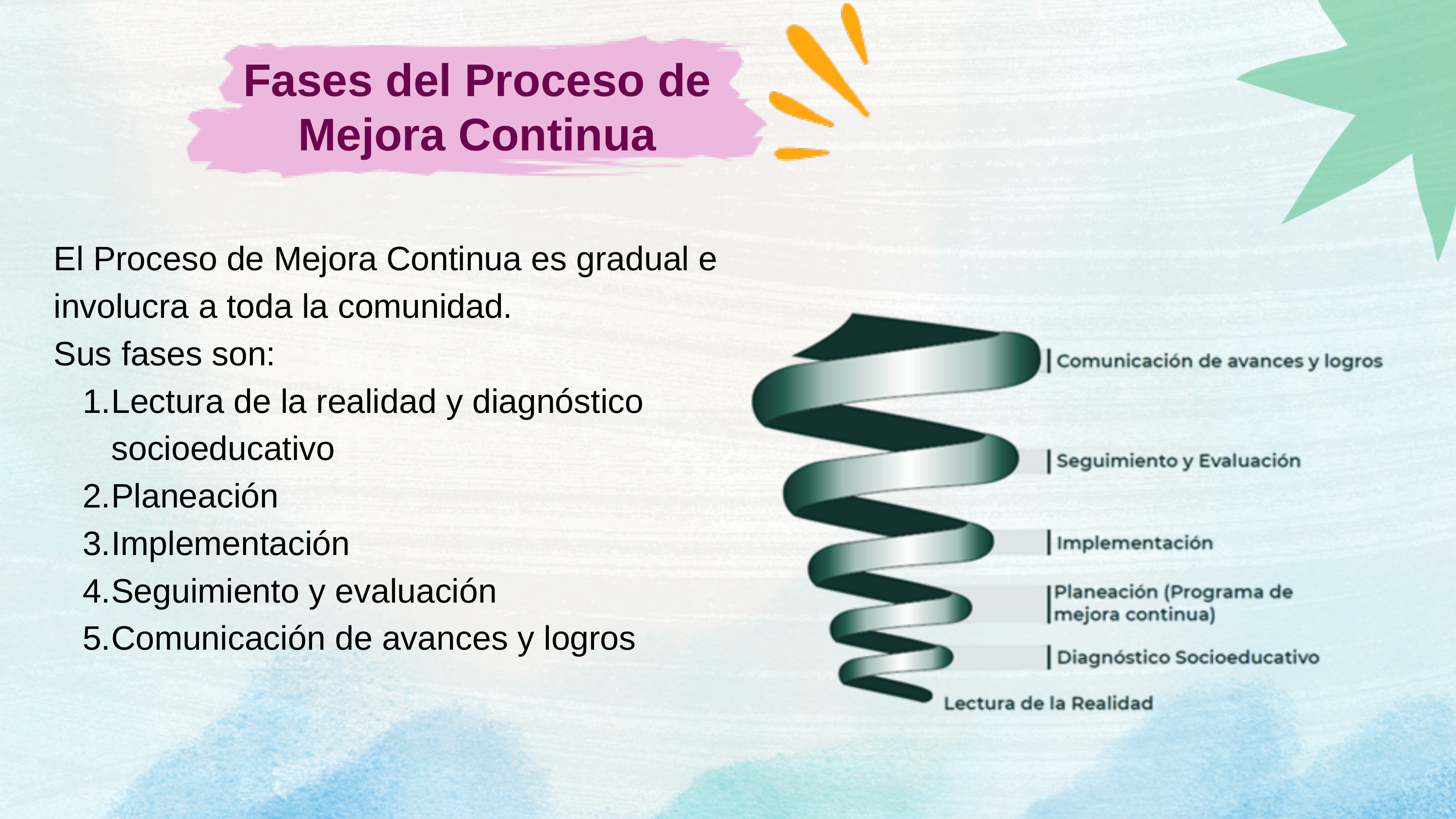

Fases del Proceso de Mejora Continua
El Proceso de Mejora Continua es gradual e involucra a toda la comunidad.
Sus fases son:
Lectura de la realidad y diagnóstico socioeducativo
Planeación
Implementación
Seguimiento y evaluación
Comunicación de avances y logros